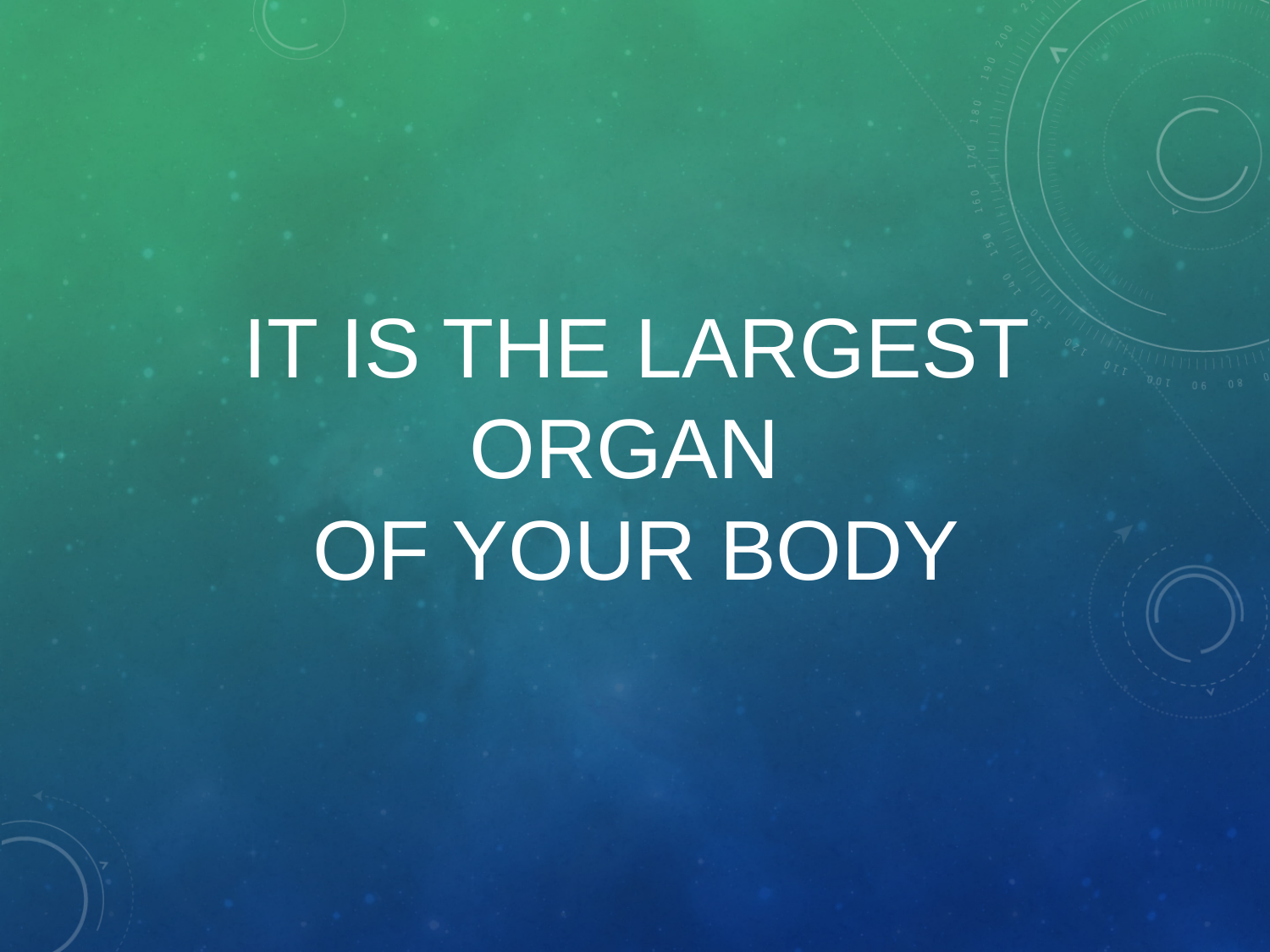

# It is the largest organ of your body